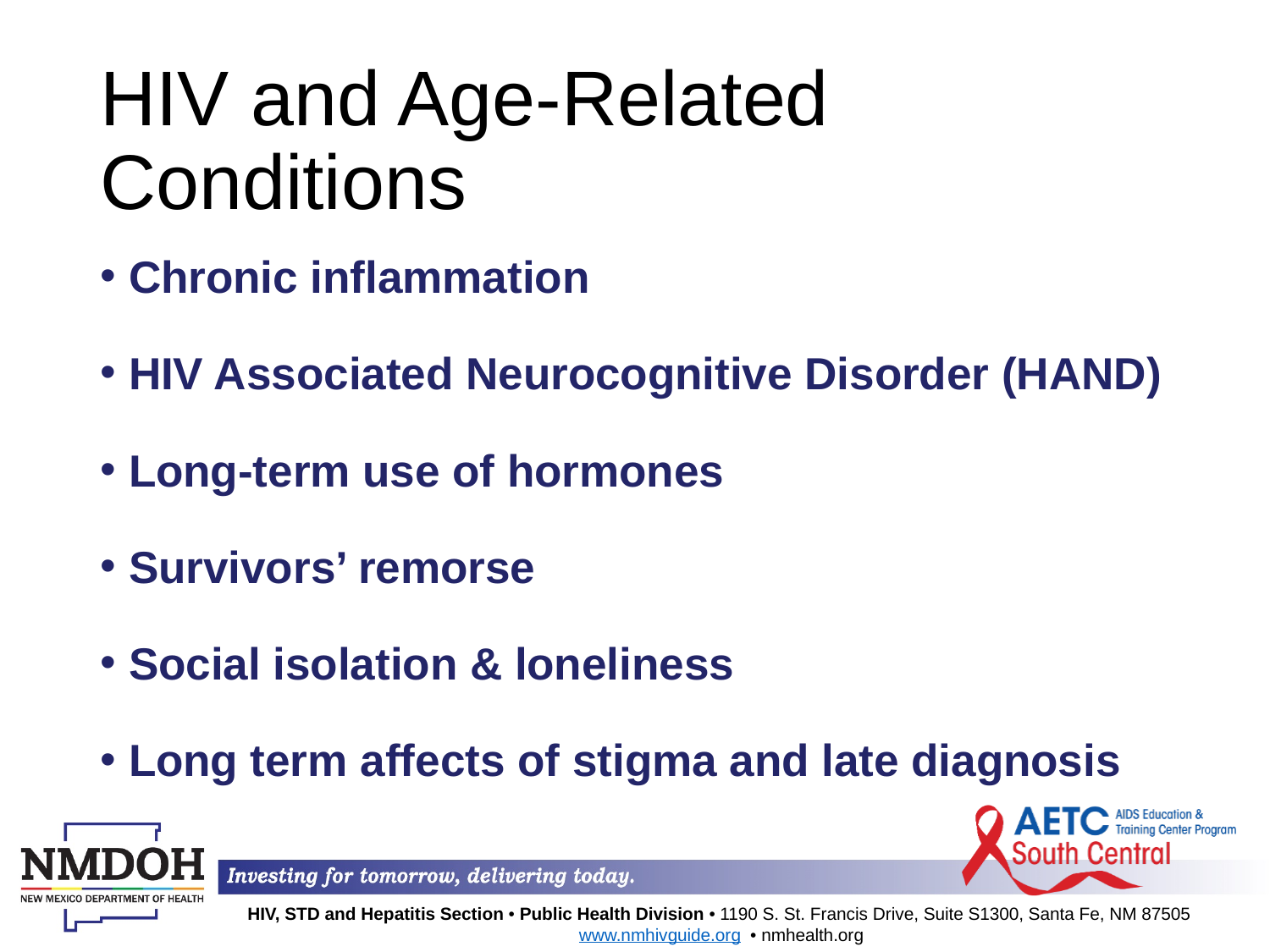

# HIV and Age-Related Conditions
Chronic inflammation
HIV Associated Neurocognitive Disorder (HAND)
Long-term use of hormones
Survivors’ remorse
Social isolation & loneliness
Long term affects of stigma and late diagnosis